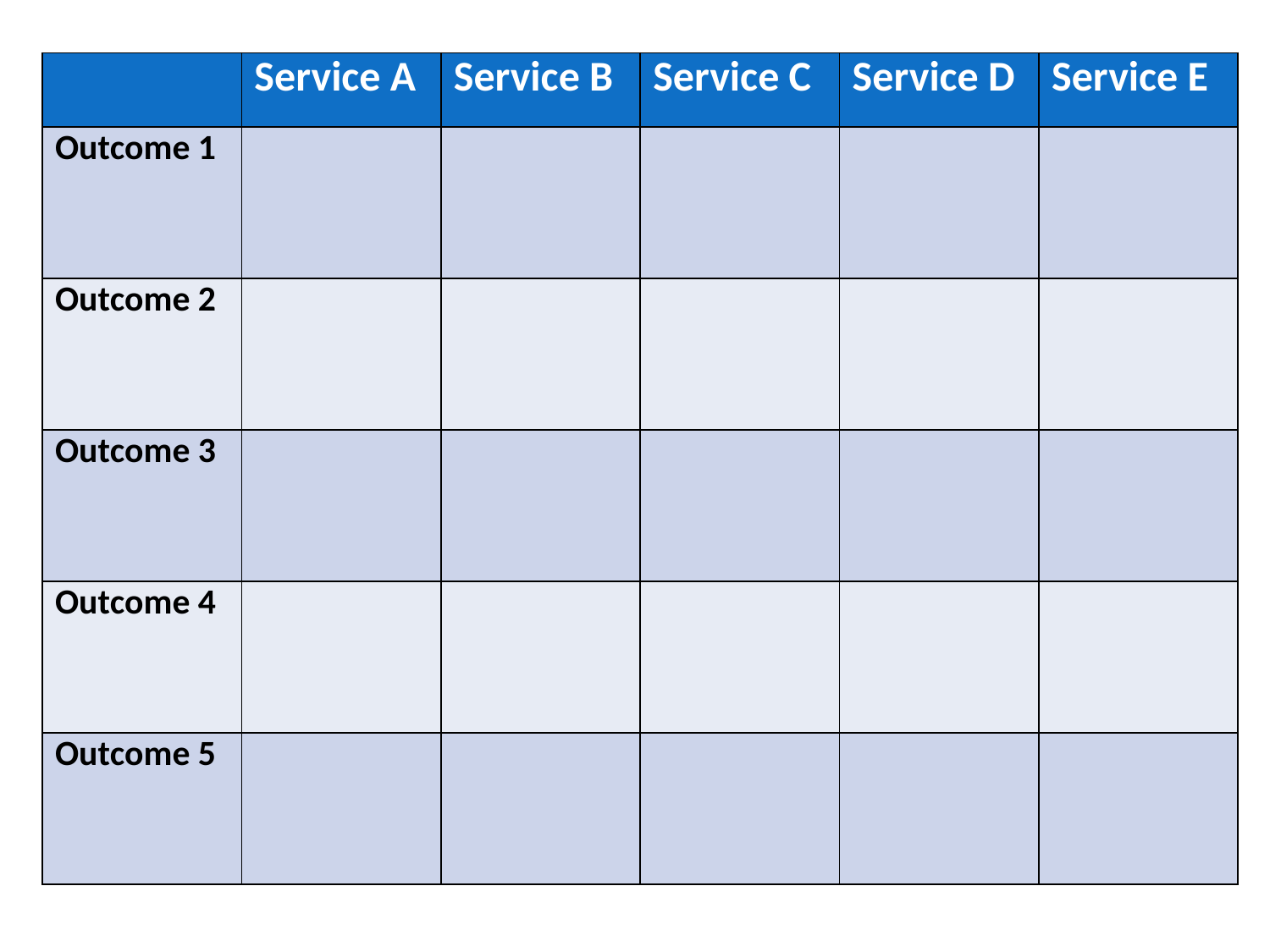

|  | Service A | Service B | Service C | Service D | Service E |
| --- | --- | --- | --- | --- | --- |
| Outcome 1 |  |  |  |  |  |
| Outcome 2 |  |  |  |  |  |
| Outcome 3 |  |  |  |  |  |
| Outcome 4 |  |  |  |  |  |
| Outcome 5 |  |  |  |  |  |